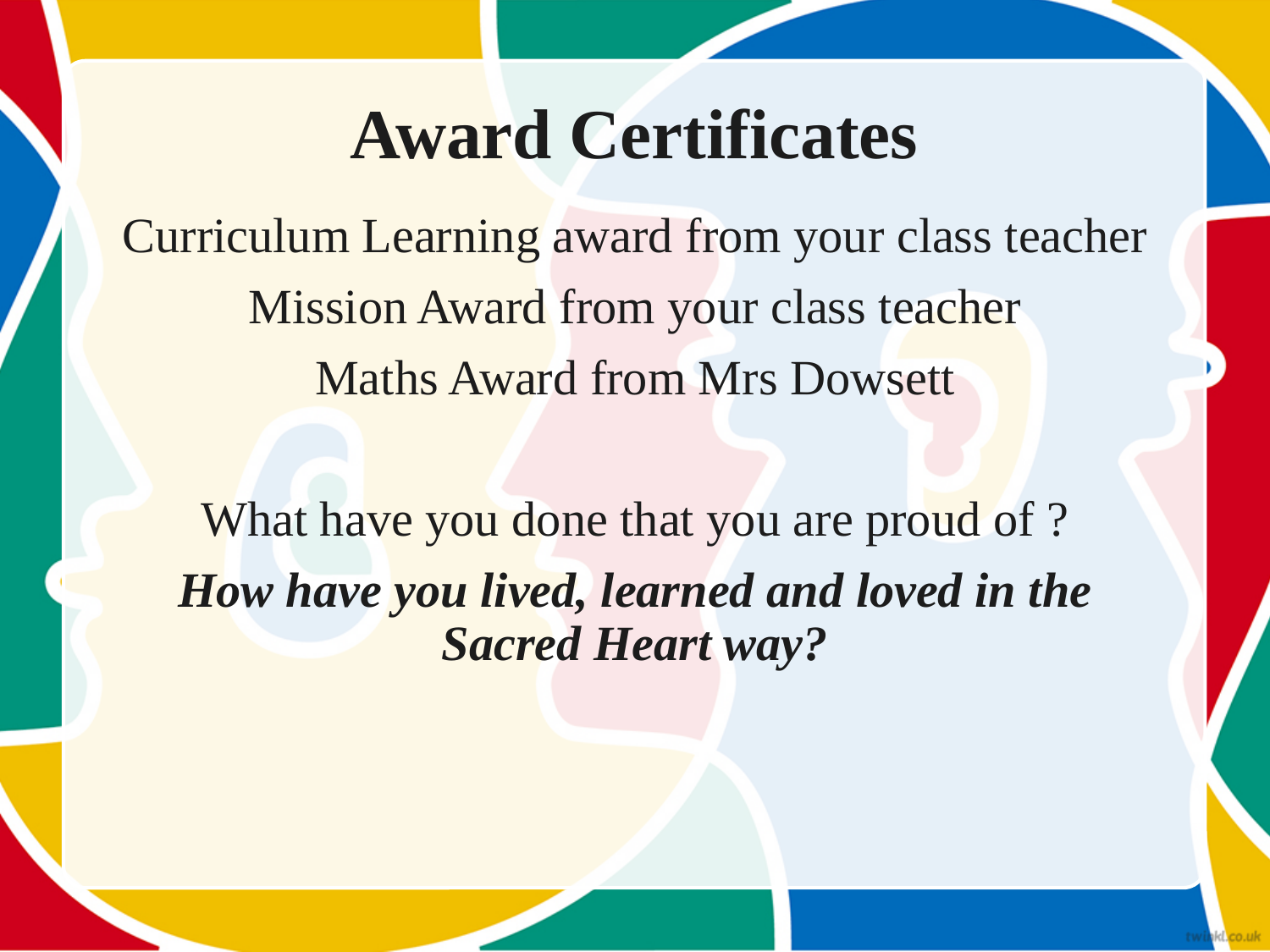

# Award Certificates
Curriculum Learning award from your class teacher
Mission Award from your class teacher
Maths Award from Mrs Dowsett

What have you done that you are proud of ?
How have you lived, learned and loved in the Sacred Heart way?